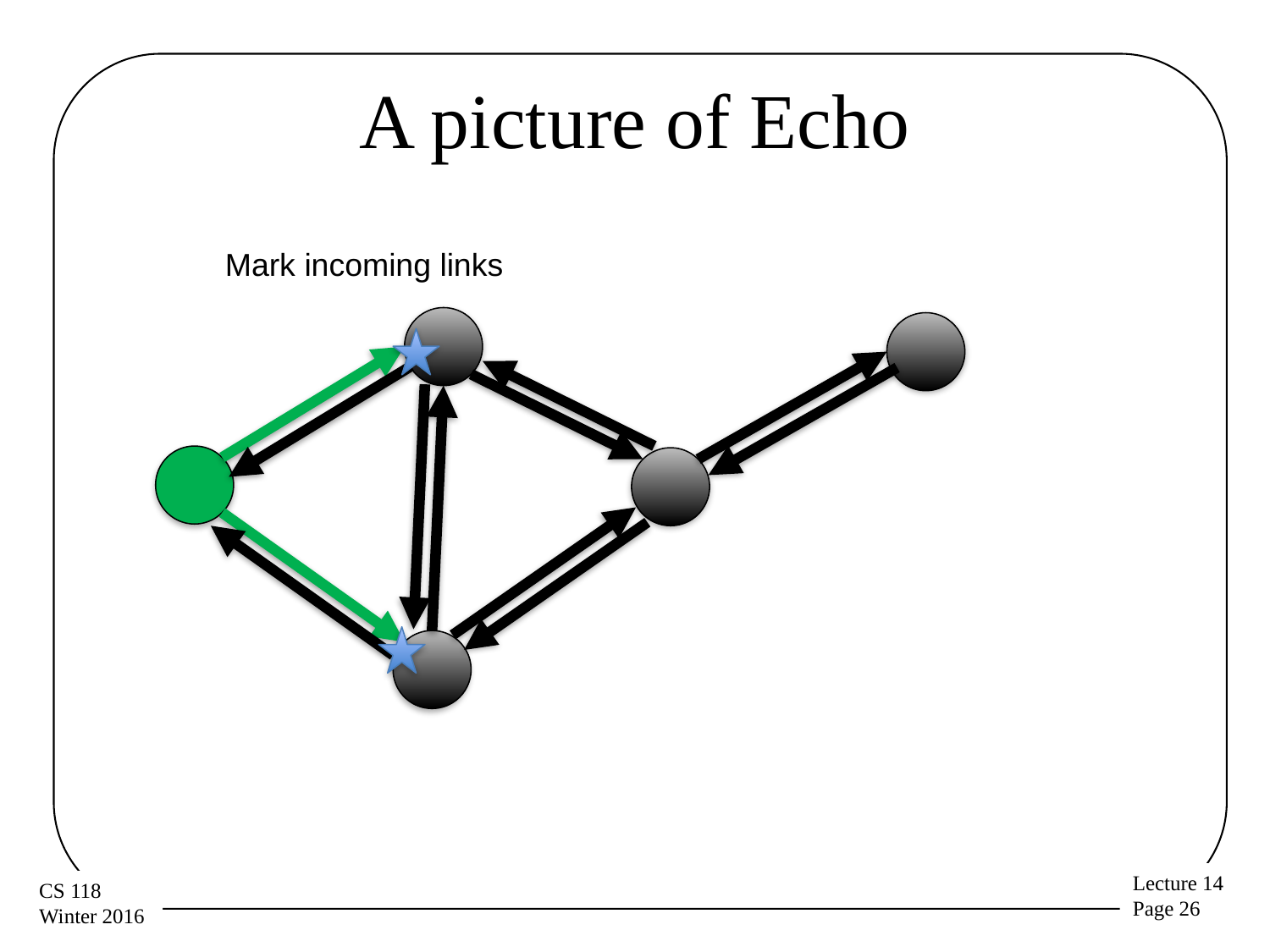

# A picture of Echo

Mark incoming links